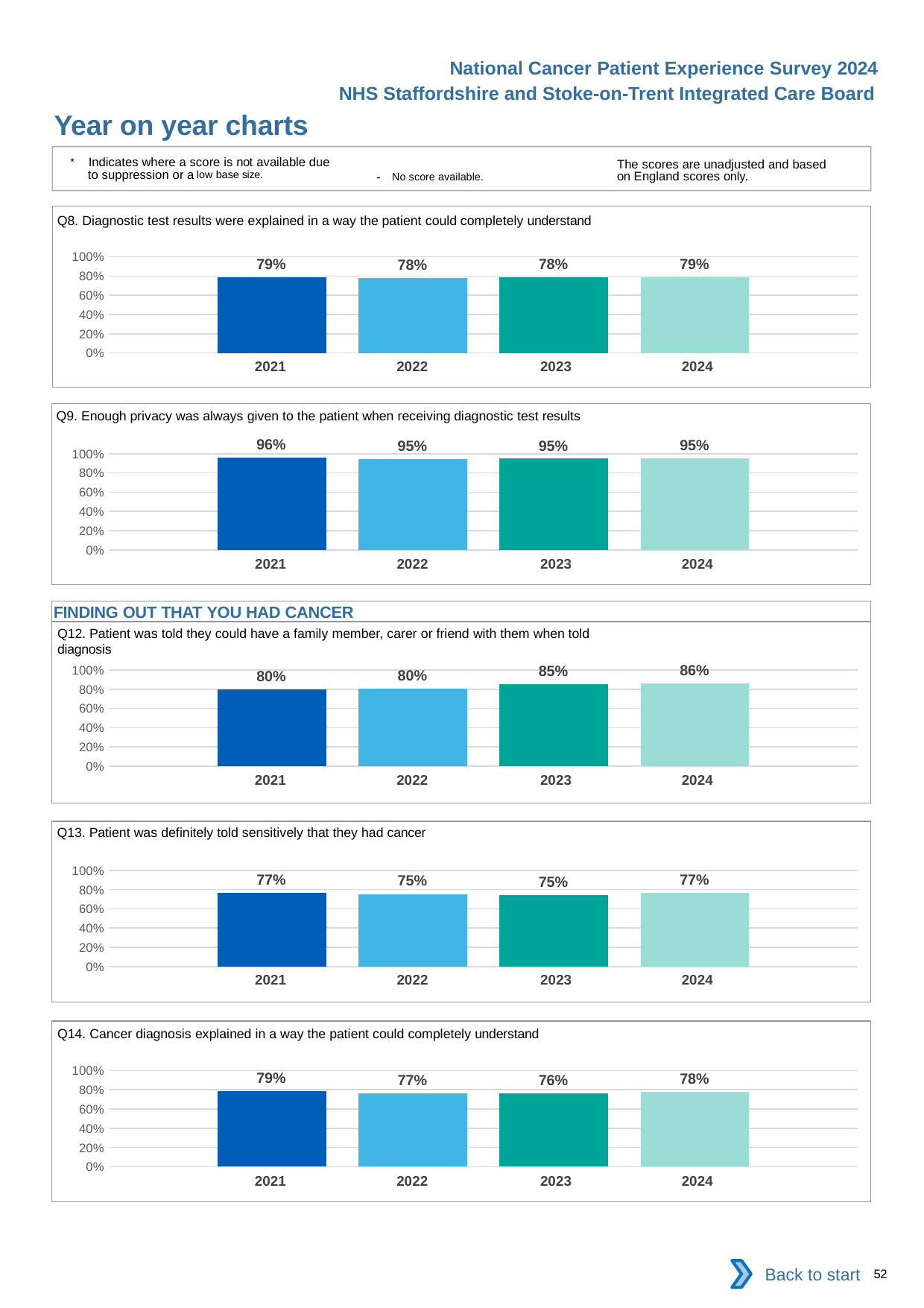

National Cancer Patient Experience Survey 2024
NHS Staffordshire and Stoke-on-Trent Integrated Care Board
Year on year charts

*  Indicates where a score is not available due to suppression or a low base size.
The scores are unadjusted and based on England scores only.
- No score available.
Q8. Diagnostic test results were explained in a way the patient could completely understand

### Chart

| Category | 2021 | 2022 | 2023 | 2024 |
|---|---|---|---|---|
| Category 1 | 0.7899344 | 0.7765152 | 0.7849224 | 0.7887427 |
| 2021 | 2022 | 2023 | 2024 |
| --- | --- | --- | --- |
Q9. Enough privacy was always given to the patient when receiving diagnostic test results

### Chart

| Category | 2021 | 2022 | 2023 | 2024 |
|---|---|---|---|---|
| Category 1 | 0.9577259 | 0.9456193 | 0.9484536 | 0.954612 |
| 2021 | 2022 | 2023 | 2024 |
| --- | --- | --- | --- |
FINDING OUT THAT YOU HAD CANCER
Q12. Patient was told they could have a family member, carer or friend with them when told diagnosis

### Chart

| Category | 2021 | 2022 | 2023 | 2024 |
|---|---|---|---|---|
| Category 1 | 0.7984242 | 0.8023256 | 0.8516591 | 0.8588008 |
| 2021 | 2022 | 2023 | 2024 |
| --- | --- | --- | --- |
Q13. Patient was definitely told sensitively that they had cancer

### Chart

| Category | 2021 | 2022 | 2023 | 2024 |
|---|---|---|---|---|
| Category 1 | 0.7664141 | 0.7546053 | 0.7464352 | 0.7690402 |
| 2021 | 2022 | 2023 | 2024 |
| --- | --- | --- | --- |
Q14. Cancer diagnosis explained in a way the patient could completely understand

### Chart

| Category | 2021 | 2022 | 2023 | 2024 |
|---|---|---|---|---|
| Category 1 | 0.7881463 | 0.7651316 | 0.7623762 | 0.7766811 |
| 2021 | 2022 | 2023 | 2024 |
| --- | --- | --- | --- |
Back to start

52